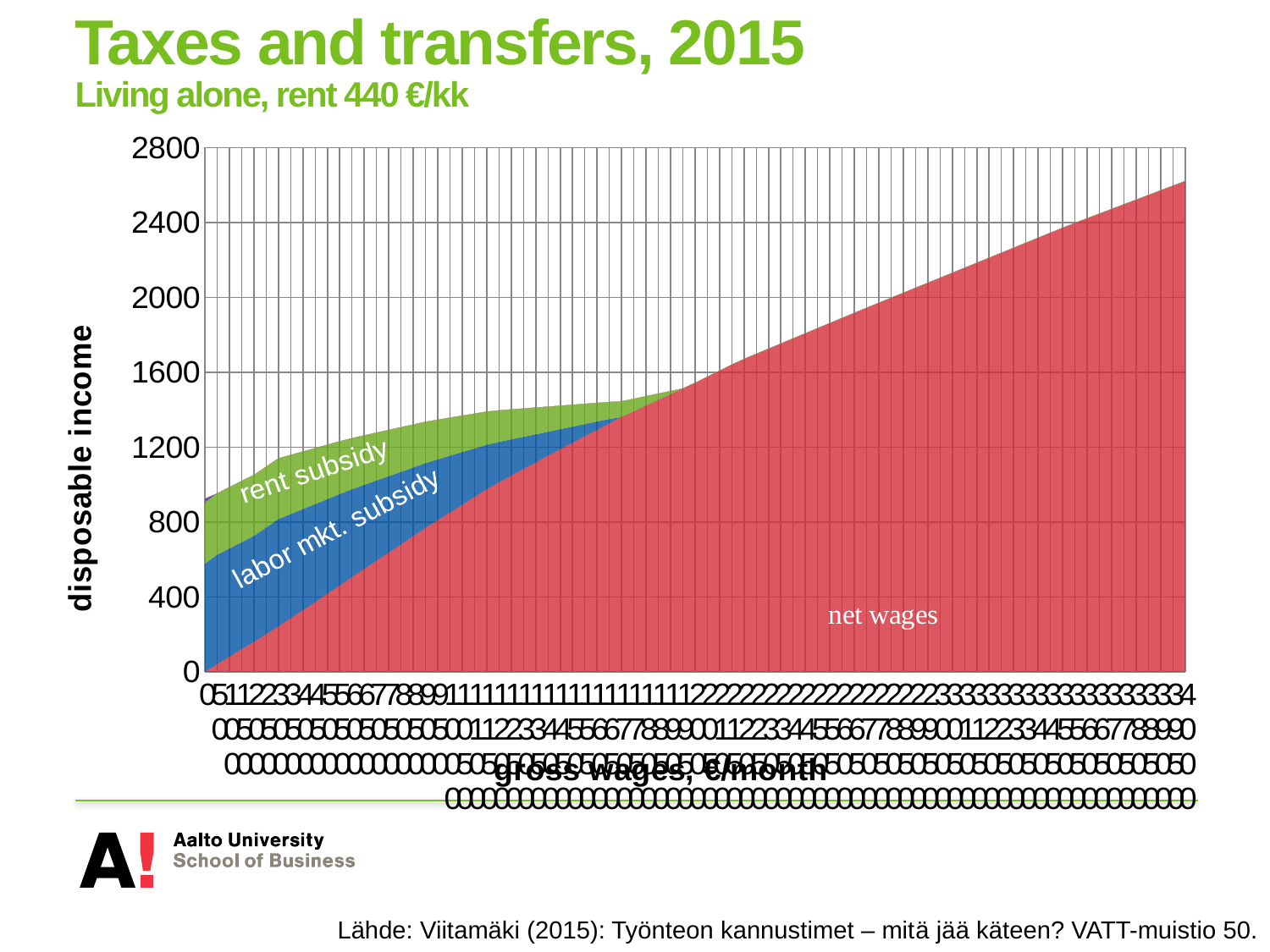

# Taxes and transfers, 2015 Living alone, rent 440 €/kk

### Chart

| Category | Nettopalkka | Tmtuki (netto) | Asumistuki | Puolison nettotulot | Toimeentulotuki | Lapsilisä | Elatustuki | Päivähoitomaksu |
|---|---|---|---|---|---|---|---|---|
| 0 | 0.0 | 577.53 | 328.8 | 0.0 | 19.17000000000001 | 0.0 | 0.0 | 0.0 |
| 50 | 41.24 | 583.92 | 328.16 | 0.0 | 0.0 | 0.0 | 0.0 | 0.0 |
| 100 | 81.61 | 577.0 | 327.52 | 0.0 | 0.0 | 0.0 | 0.0 | 0.0 |
| 150 | 121.6 | 570.4 | 326.88 | 0.0 | 0.0 | 0.0 | 0.0 | 0.0 |
| 200 | 159.96 | 565.57 | 325.92 | 0.0 | 0.0 | 0.0 | 0.0 | 0.0 |
| 250 | 201.62 | 568.9300000000001 | 325.2799999999999 | 0.0 | 0.0 | 0.0 | 0.0 | 0.0 |
| 300 | 242.86 | 572.72 | 324.64 | 0.0 | 0.0 | 0.0 | 0.0 | 0.0 |
| 350 | 285.97 | 556.4 | 316.0 | 0.0 | 0.0 | 0.0 | 0.0 | 0.0 |
| 400 | 329.25 | 539.8299999999994 | 307.36 | 0.0 | 0.0 | 0.0 | 0.0 | 0.0 |
| 450 | 372.63 | 523.3199999999994 | 298.72 | 0.0 | 0.0 | 0.0 | 0.0 | 0.0 |
| 500 | 417.9 | 504.83 | 290.08 | 0.0 | 0.0 | 0.0 | 0.0 | 0.0 |
| 550 | 461.5 | 488.09 | 281.44 | 0.0 | 0.0 | 0.0 | 0.0 | 0.0 |
| 600 | 506.24 | 468.52 | 272.8 | 0.0 | 0.0 | 0.0 | 0.0 | 0.0 |
| 650 | 550.03 | 448.37 | 264.1600000000001 | 0.0 | 0.0 | 0.0 | 0.0 | 0.0 |
| 700 | 593.61 | 428.24 | 255.52 | 0.0 | 0.0 | 0.0 | 0.0 | 0.0 |
| 750 | 637.03 | 407.96 | 246.88 | 0.0 | 0.0 | 0.0 | 0.0 | 0.0 |
| 800 | 680.26 | 387.99 | 238.24 | 0.0 | 0.0 | 0.0 | 0.0 | 0.0 |
| 850 | 725.1800000000001 | 366.17 | 229.28 | 0.0 | 0.0 | 0.0 | 0.0 | 0.0 |
| 900 | 768.19 | 346.4299999999996 | 220.64 | 0.0 | 0.0 | 0.0 | 0.0 | 0.0 |
| 950 | 810.8299999999994 | 323.75 | 212.0 | 0.0 | 0.0 | 0.0 | 0.0 | 0.0 |
| 1000 | 850.73 | 303.35 | 203.36 | 0.0 | 0.0 | 0.0 | 0.0 | 0.0 |
| 1050 | 892.3399999999979 | 281.19 | 194.72 | 0.0 | 0.0 | 0.0 | 0.0 | 0.0 |
| 1100 | 933.65 | 259.24 | 186.08 | 0.0 | 0.0 | 0.0 | 0.0 | 0.0 |
| 1150 | 974.8399999999979 | 237.34 | 177.44 | 0.0 | 0.0 | 0.0 | 0.0 | 0.0 |
| 1200 | 1012.43 | 215.19 | 168.8 | 0.0 | 0.0 | 0.0 | 0.0 | 0.0 |
| 1250 | 1048.16 | 193.16 | 160.16 | 0.0 | 0.0 | 0.0 | 0.0 | 0.0 |
| 1300 | 1083.4 | 171.4 | 151.52 | 0.0 | 0.0 | 0.0 | 0.0 | 0.0 |
| 1350 | 1118.19 | 150.33 | 142.88 | 0.0 | 0.0 | 0.0 | 0.0 | 0.0 |
| 1400 | 1155.24 | 126.91 | 133.92 | 0.0 | 0.0 | 0.0 | 0.0 | 0.0 |
| 1450 | 1189.23 | 106.67 | 125.28 | 0.0 | 0.0 | 0.0 | 0.0 | 0.0 |
| 1500 | 1222.82 | 86.71000000000002 | 116.64 | 0.0 | 0.0 | 0.0 | 0.0 | 0.0 |
| 1550 | 1258.88 | 64.23 | 108.0 | 0.0 | 0.0 | 0.0 | 0.0 | 0.0 |
| 1600 | 1291.6 | 45.32 | 99.36 | 0.0 | 0.0 | 0.0 | 0.0 | 0.0 |
| 1650 | 1327.22 | 23.24 | 90.72 | 0.0 | 0.0 | 0.0 | 0.0 | 0.0 |
| 1700 | 1360.84 | 0.0 | 83.67999999999998 | 0.0 | 0.0 | 0.0 | 0.0 | 0.0 |
| 1750 | 1391.04 | 0.0 | 67.04 | 0.0 | 0.0 | 0.0 | 0.0 | 0.0 |
| 1800 | 1421.48 | 0.0 | 50.4 | 0.0 | 0.0 | 0.0 | 0.0 | 0.0 |
| 1850 | 1451.92 | 0.0 | 33.76 | 0.0 | 0.0 | 0.0 | 0.0 | 0.0 |
| 1900 | 1482.36 | 0.0 | 17.12 | 0.0 | 0.0 | 0.0 | 0.0 | 0.0 |
| 1950 | 1512.8 | 0.0 | 0.0 | 0.0 | 0.0 | 0.0 | 0.0 | 0.0 |
| 2000 | 1543.31 | 0.0 | 0.0 | 0.0 | 0.0 | 0.0 | 0.0 | 0.0 |
| 2050 | 1575.73 | 0.0 | 0.0 | 0.0 | 0.0 | 0.0 | 0.0 | 0.0 |
| 2100 | 1608.15 | 0.0 | 0.0 | 0.0 | 0.0 | 0.0 | 0.0 | 0.0 |
| 2150 | 1640.57 | 0.0 | 0.0 | 0.0 | 0.0 | 0.0 | 0.0 | 0.0 |
| 2200 | 1671.06 | 0.0 | 0.0 | 0.0 | 0.0 | 0.0 | 0.0 | 0.0 |
| 2250 | 1698.37 | 0.0 | 0.0 | 0.0 | 0.0 | 0.0 | 0.0 | 0.0 |
| 2300 | 1725.68 | 0.0 | 0.0 | 0.0 | 0.0 | 0.0 | 0.0 | 0.0 |
| 2350 | 1752.99 | 0.0 | 0.0 | 0.0 | 0.0 | 0.0 | 0.0 | 0.0 |
| 2400 | 1780.3 | 0.0 | 0.0 | 0.0 | 0.0 | 0.0 | 0.0 | 0.0 |
| 2450 | 1807.61 | 0.0 | 0.0 | 0.0 | 0.0 | 0.0 | 0.0 | 0.0 |
| 2500 | 1834.93 | 0.0 | 0.0 | 0.0 | 0.0 | 0.0 | 0.0 | 0.0 |
| 2550 | 1862.24 | 0.0 | 0.0 | 0.0 | 0.0 | 0.0 | 0.0 | 0.0 |
| 2600 | 1889.55 | 0.0 | 0.0 | 0.0 | 0.0 | 0.0 | 0.0 | 0.0 |
| 2650 | 1916.86 | 0.0 | 0.0 | 0.0 | 0.0 | 0.0 | 0.0 | 0.0 |
| 2700 | 1944.04 | 0.0 | 0.0 | 0.0 | 0.0 | 0.0 | 0.0 | 0.0 |
| 2750 | 1970.76 | 0.0 | 0.0 | 0.0 | 0.0 | 0.0 | 0.0 | 0.0 |
| 2800 | 1997.47 | 0.0 | 0.0 | 0.0 | 0.0 | 0.0 | 0.0 | 0.0 |
| 2850 | 2024.18 | 0.0 | 0.0 | 0.0 | 0.0 | 0.0 | 0.0 | 0.0 |
| 2900 | 2050.89 | 0.0 | 0.0 | 0.0 | 0.0 | 0.0 | 0.0 | 0.0 |
| 2950 | 2077.6 | 0.0 | 0.0 | 0.0 | 0.0 | 0.0 | 0.0 | 0.0 |
| 3000 | 2104.31 | 0.0 | 0.0 | 0.0 | 0.0 | 0.0 | 0.0 | 0.0 |
| 3050 | 2131.02 | 0.0 | 0.0 | 0.0 | 0.0 | 0.0 | 0.0 | 0.0 |
| 3100 | 2157.73 | 0.0 | 0.0 | 0.0 | 0.0 | 0.0 | 0.0 | 0.0 |
| 3150 | 2184.44 | 0.0 | 0.0 | 0.0 | 0.0 | 0.0 | 0.0 | 0.0 |
| 3200 | 2211.15 | 0.0 | 0.0 | 0.0 | 0.0 | 0.0 | 0.0 | 0.0 |
| 3250 | 2237.86 | 0.0 | 0.0 | 0.0 | 0.0 | 0.0 | 0.0 | 0.0 |
| 3300 | 2264.58 | 0.0 | 0.0 | 0.0 | 0.0 | 0.0 | 0.0 | 0.0 |
| 3350 | 2291.29 | 0.0 | 0.0 | 0.0 | 0.0 | 0.0 | 0.0 | 0.0 |
| 3400 | 2318.0 | 0.0 | 0.0 | 0.0 | 0.0 | 0.0 | 0.0 | 0.0 |
| 3450 | 2344.71 | 0.0 | 0.0 | 0.0 | 0.0 | 0.0 | 0.0 | 0.0 |
| 3500 | 2371.42 | 0.0 | 0.0 | 0.0 | 0.0 | 0.0 | 0.0 | 0.0 |
| 3550 | 2397.2 | 0.0 | 0.0 | 0.0 | 0.0 | 0.0 | 0.0 | 0.0 |
| 3600 | 2422.05 | 0.0 | 0.0 | 0.0 | 0.0 | 0.0 | 0.0 | 0.0 |
| 3650 | 2446.91 | 0.0 | 0.0 | 0.0 | 0.0 | 0.0 | 0.0 | 0.0 |
| 3700 | 2471.76 | 0.0 | 0.0 | 0.0 | 0.0 | 0.0 | 0.0 | 0.0 |
| 3750 | 2496.61 | 0.0 | 0.0 | 0.0 | 0.0 | 0.0 | 0.0 | 0.0 |
| 3800 | 2521.470000000001 | 0.0 | 0.0 | 0.0 | 0.0 | 0.0 | 0.0 | 0.0 |
| 3850 | 2546.32 | 0.0 | 0.0 | 0.0 | 0.0 | 0.0 | 0.0 | 0.0 |
| 3900 | 2571.17 | 0.0 | 0.0 | 0.0 | 0.0 | 0.0 | 0.0 | 0.0 |
| 3950 | 2596.03 | 0.0 | 0.0 | 0.0 | 0.0 | 0.0 | 0.0 | 0.0 |
| 4000 | 2620.88 | 0.0 | 0.0 | 0.0 | 0.0 | 0.0 | 0.0 | 0.0 |
Lähde: Viitamäki (2015): Työnteon kannustimet – mitä jää käteen? VATT-muistio 50.